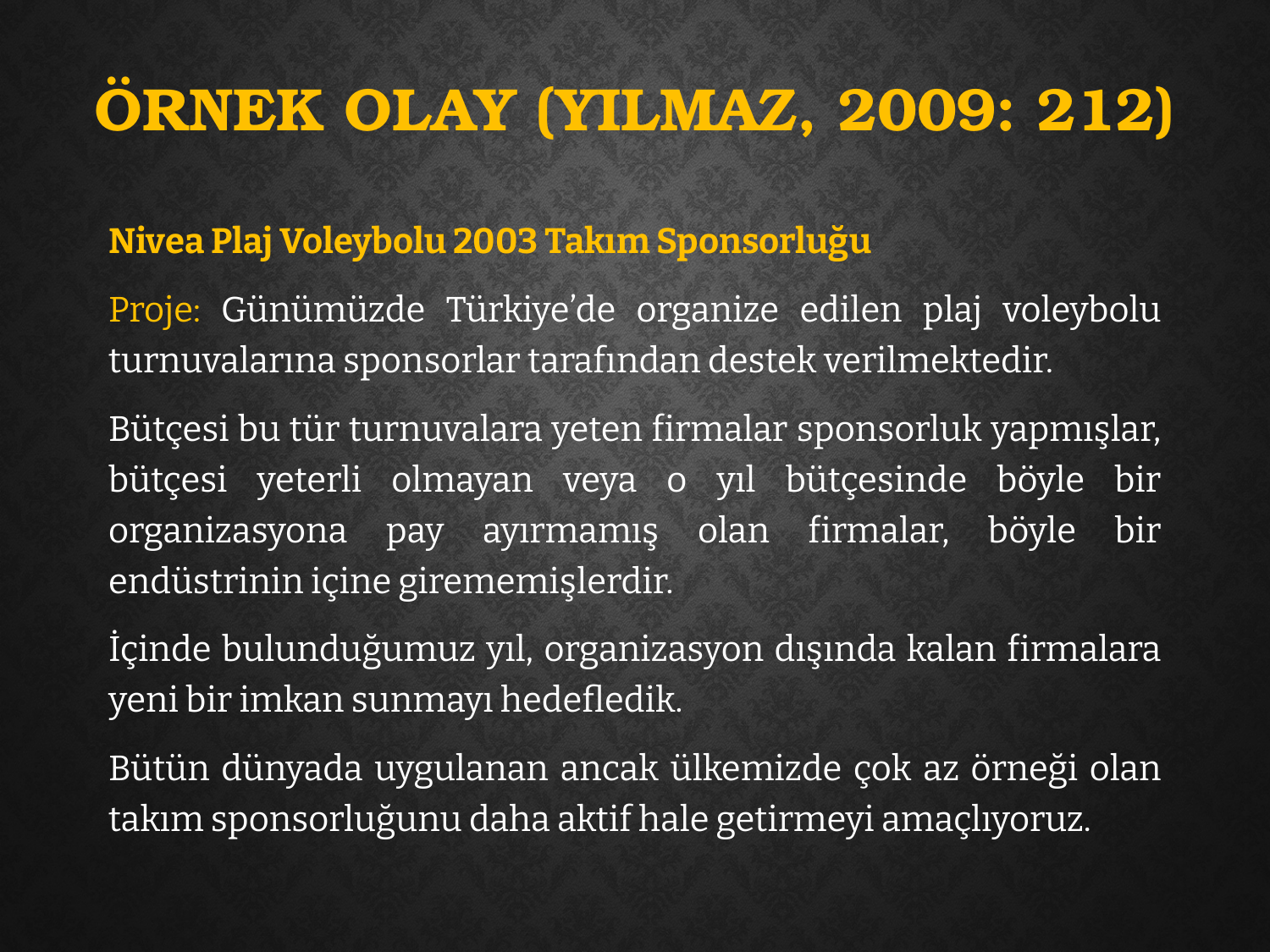

# Örnek Olay (Yılmaz, 2009: 212)
Nivea Plaj Voleybolu 2003 Takım Sponsorluğu
Proje: Günümüzde Türkiye’de organize edilen plaj voleybolu turnuvalarına sponsorlar tarafından destek verilmektedir.
Bütçesi bu tür turnuvalara yeten firmalar sponsorluk yapmışlar, bütçesi yeterli olmayan veya o yıl bütçesinde böyle bir organizasyona pay ayırmamış olan firmalar, böyle bir endüstrinin içine girememişlerdir.
İçinde bulunduğumuz yıl, organizasyon dışında kalan firmalara yeni bir imkan sunmayı hedefledik.
Bütün dünyada uygulanan ancak ülkemizde çok az örneği olan takım sponsorluğunu daha aktif hale getirmeyi amaçlıyoruz.